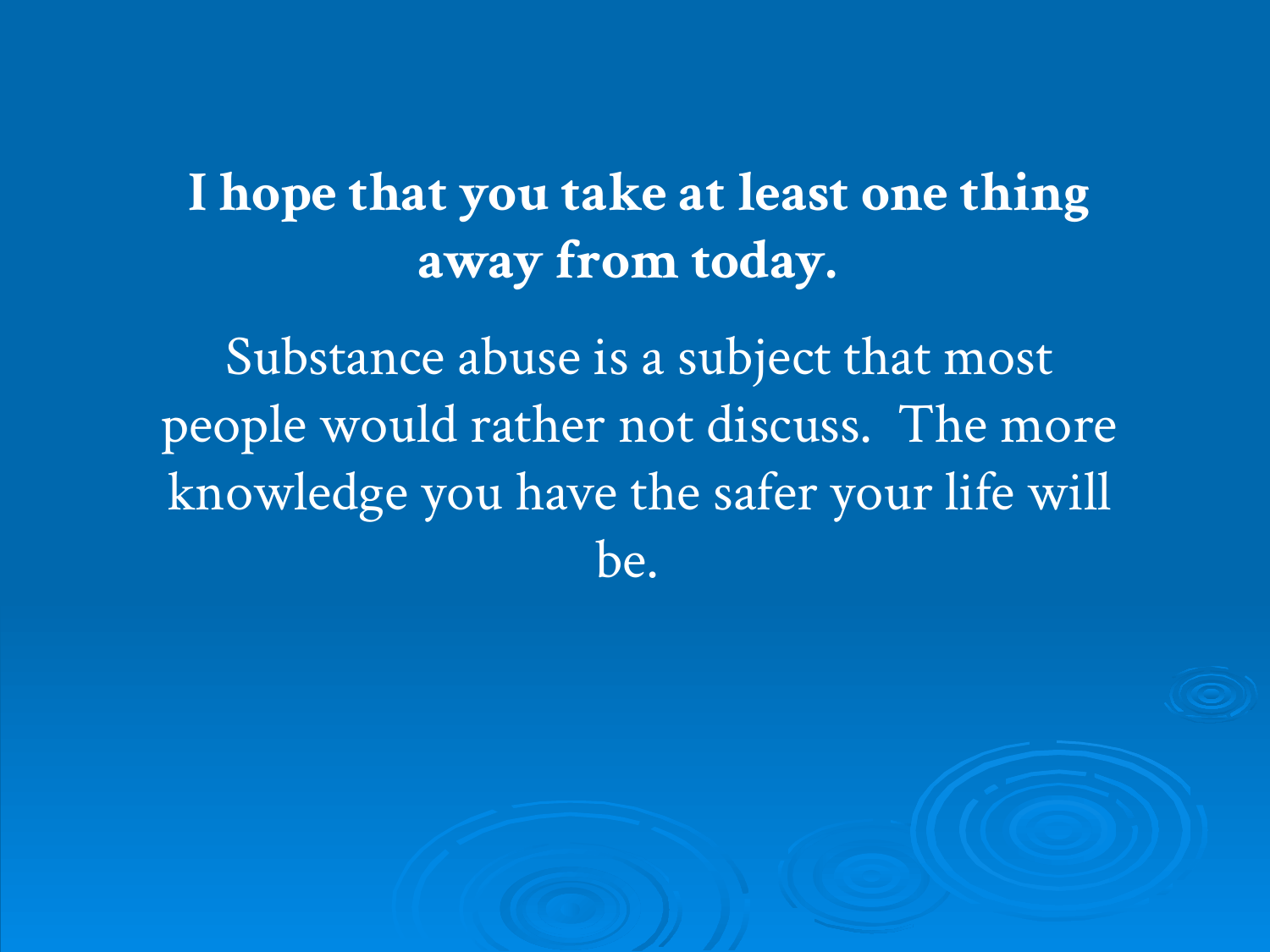

I hope that you take at least one thing away from today.
Substance abuse is a subject that most people would rather not discuss.  The more knowledge you have the safer your life will be.